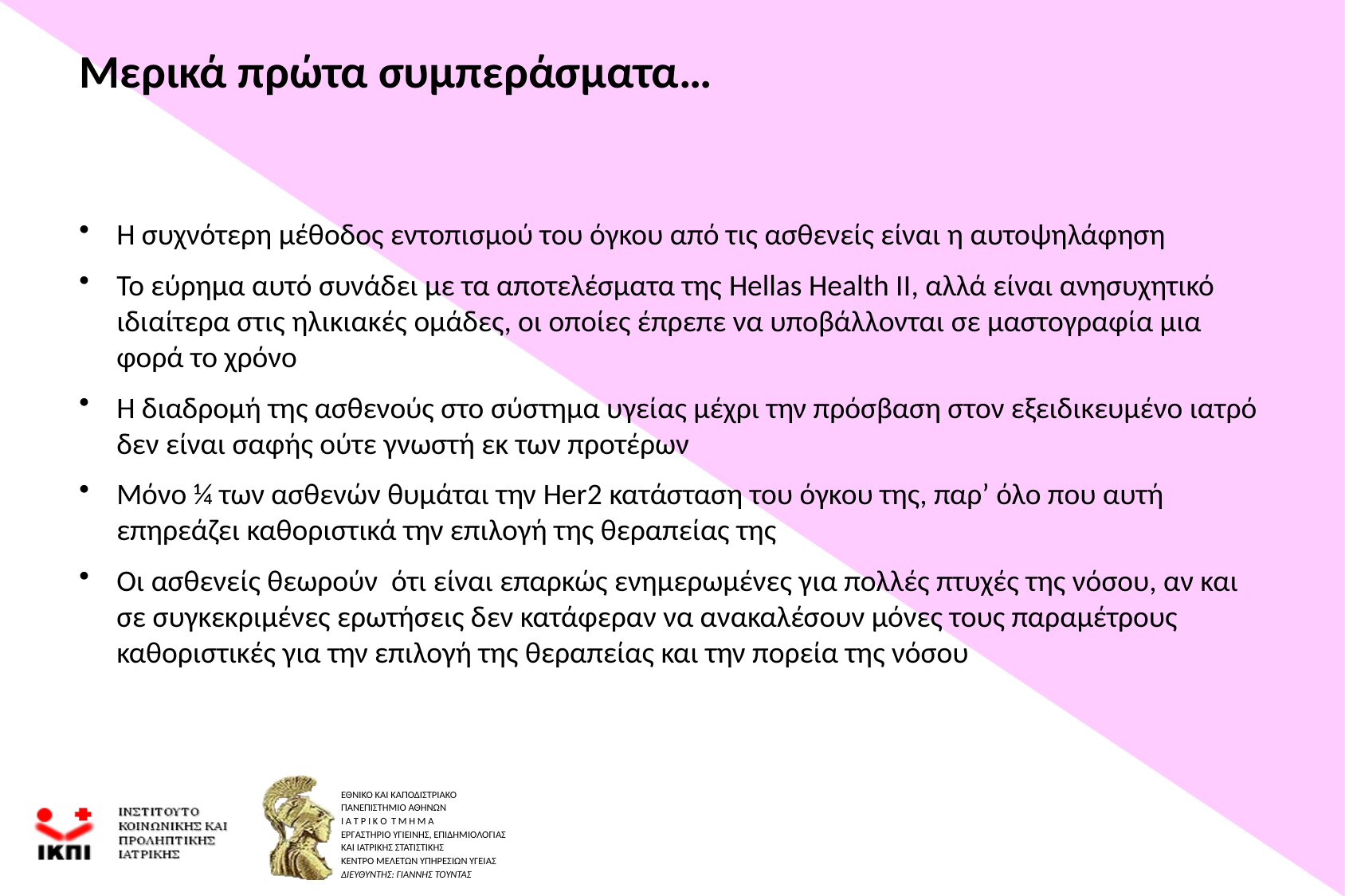

# Μερικά πρώτα συμπεράσματα…
Η συχνότερη μέθοδος εντοπισμού του όγκου από τις ασθενείς είναι η αυτοψηλάφηση
Το εύρημα αυτό συνάδει με τα αποτελέσματα της Hellas Health II, αλλά είναι ανησυχητικό ιδιαίτερα στις ηλικιακές ομάδες, οι οποίες έπρεπε να υποβάλλονται σε μαστογραφία μια φορά το χρόνο
Η διαδρομή της ασθενούς στο σύστημα υγείας μέχρι την πρόσβαση στον εξειδικευμένο ιατρό δεν είναι σαφής ούτε γνωστή εκ των προτέρων
Μόνο ¼ των ασθενών θυμάται την Her2 κατάσταση του όγκου της, παρ’ όλο που αυτή επηρεάζει καθοριστικά την επιλογή της θεραπείας της
Οι ασθενείς θεωρούν  ότι είναι επαρκώς ενημερωμένες για πολλές πτυχές της νόσου, αν και σε συγκεκριμένες ερωτήσεις δεν κατάφεραν να ανακαλέσουν μόνες τους παραμέτρους καθοριστικές για την επιλογή της θεραπείας και την πορεία της νόσου